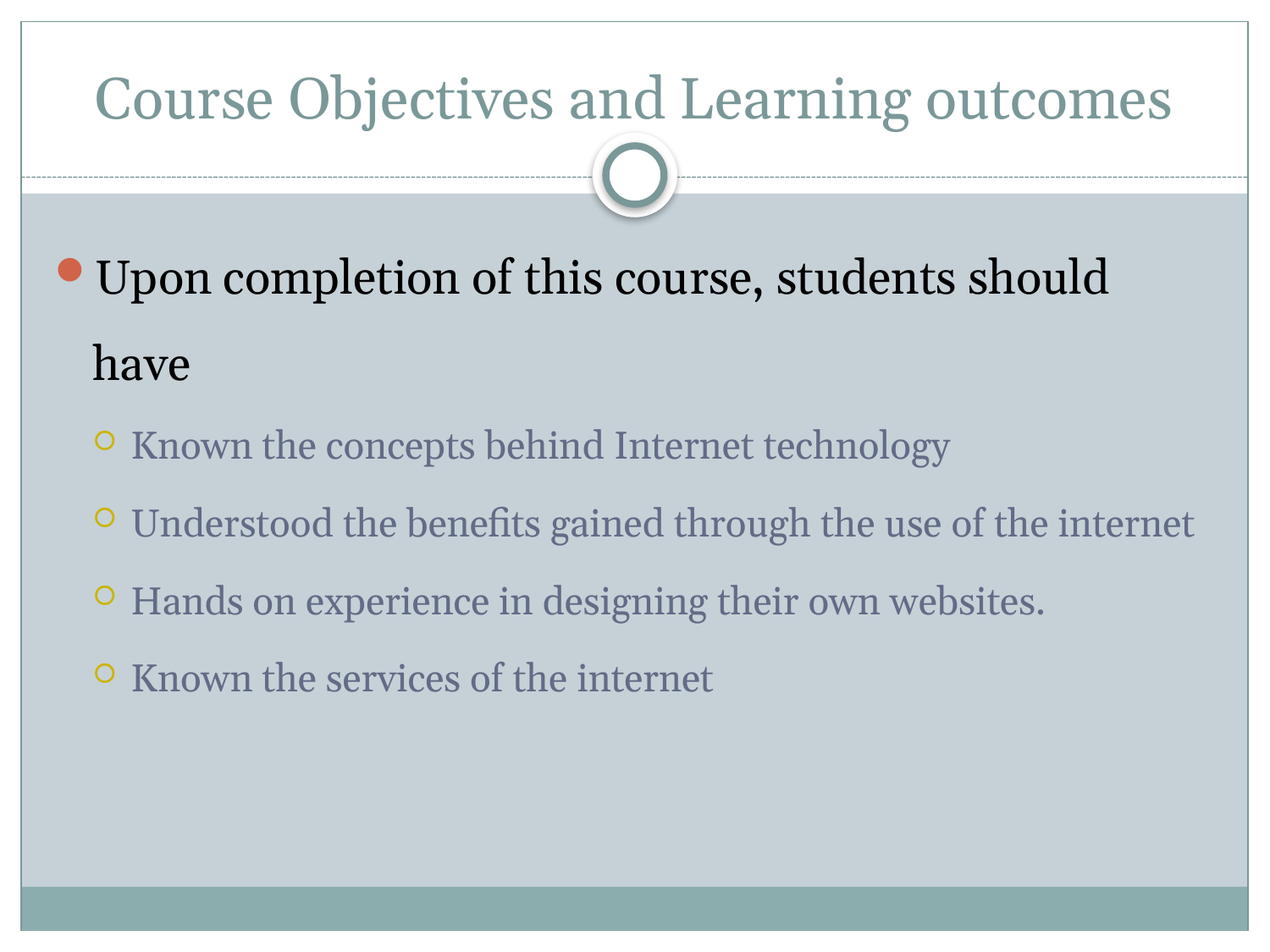

# Course Objectives and Learning outcomes
Upon completion of this course, students should have
Known the concepts behind Internet technology
Understood the benefits gained through the use of the internet
Hands on experience in designing their own websites.
Known the services of the internet